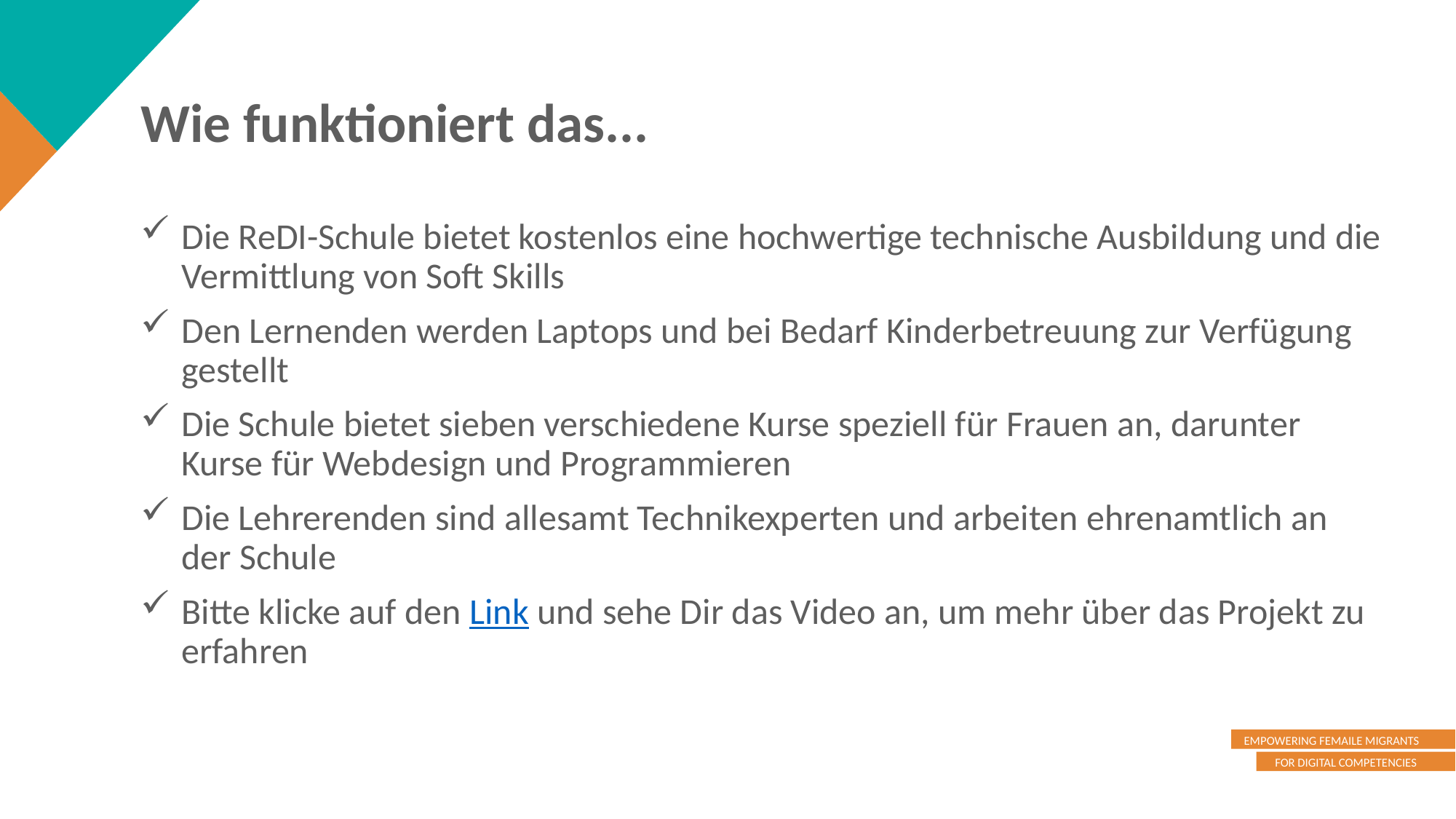

Wie funktioniert das...

Die ReDI-Schule bietet kostenlos eine hochwertige technische Ausbildung und die Vermittlung von Soft Skills
Den Lernenden werden Laptops und bei Bedarf Kinderbetreuung zur Verfügung gestellt
Die Schule bietet sieben verschiedene Kurse speziell für Frauen an, darunter Kurse für Webdesign und Programmieren
Die Lehrerenden sind allesamt Technikexperten und arbeiten ehrenamtlich an der Schule
Bitte klicke auf den Link und sehe Dir das Video an, um mehr über das Projekt zu erfahren